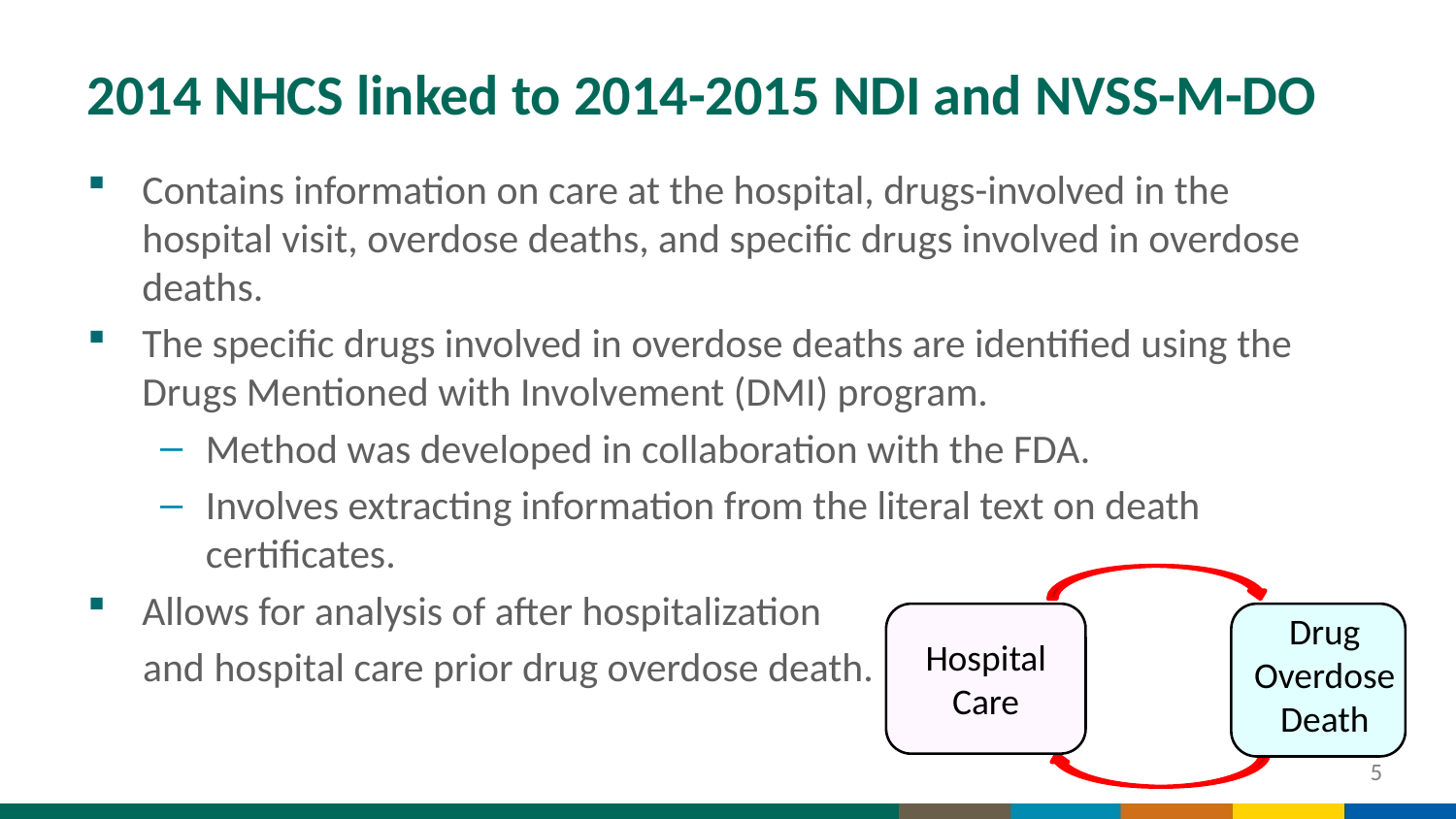

# 2014 NHCS linked to 2014-2015 NDI and NVSS-M-DO
Contains information on care at the hospital, drugs-involved in the hospital visit, overdose deaths, and specific drugs involved in overdose deaths.
The specific drugs involved in overdose deaths are identified using the Drugs Mentioned with Involvement (DMI) program.
Method was developed in collaboration with the FDA.
Involves extracting information from the literal text on death certificates.
Allows for analysis of after hospitalization
      and hospital care prior drug overdose death.

Drug Overdose Death

Hospital Care